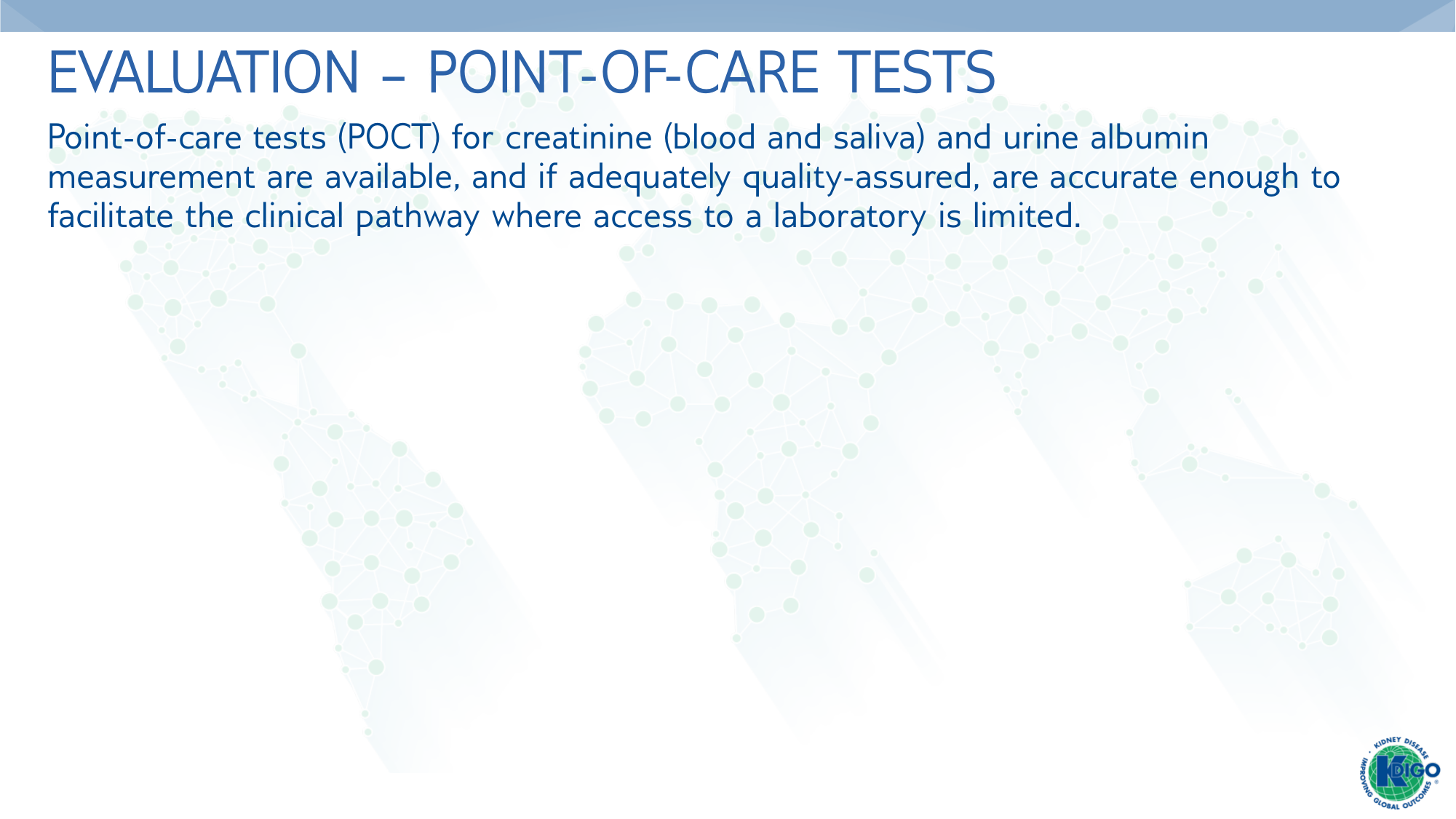

# Evaluation – Point-of-Care Tests
Point-of-care tests (POCT) for creatinine (blood and saliva) and urine albumin measurement are available, and if adequately quality-assured, are accurate enough to facilitate the clinical pathway where access to a laboratory is limited.